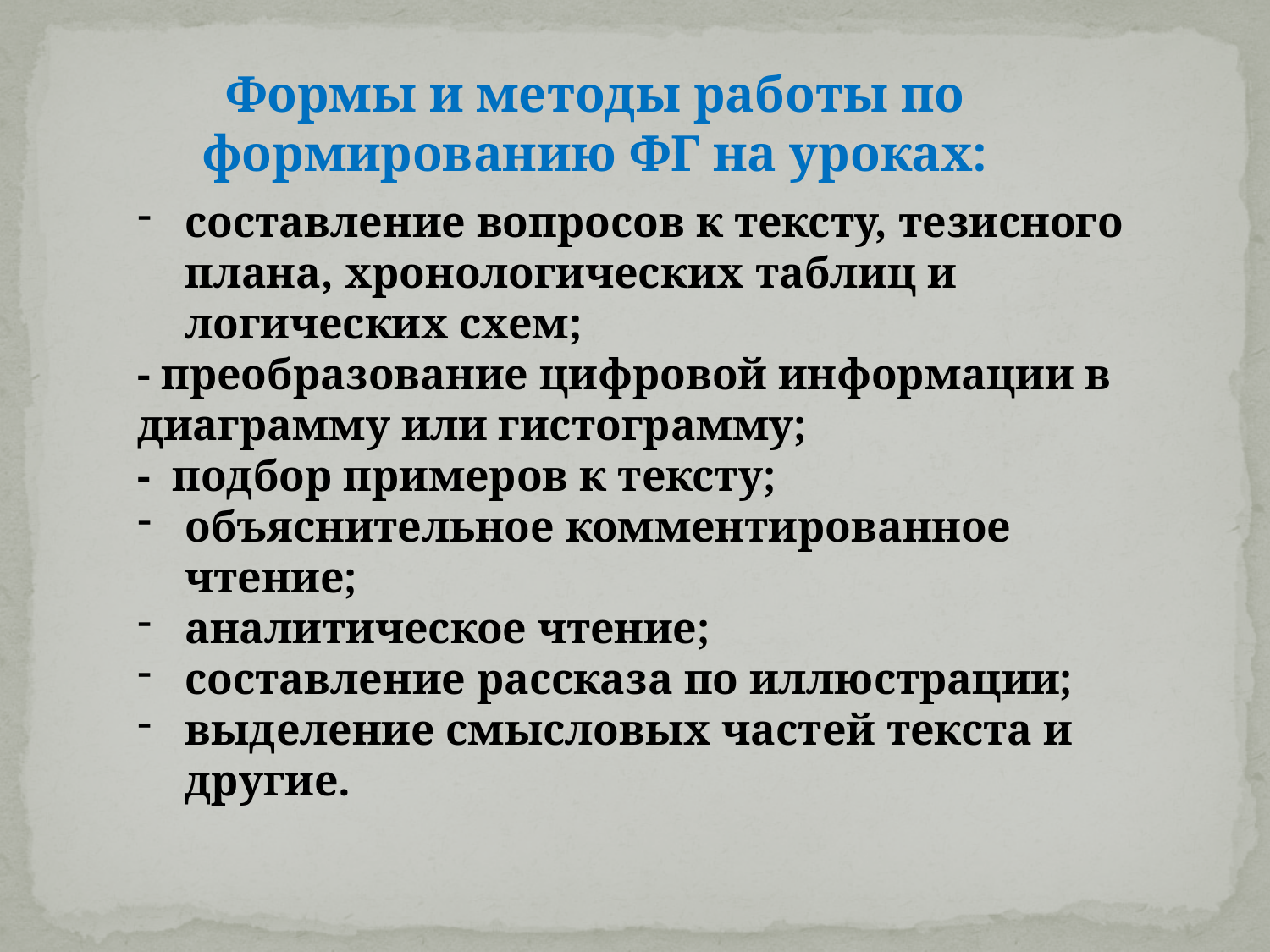

Формы и методы работы по формированию ФГ на уроках:

составление вопросов к тексту, тезисного плана, хронологических таблиц и логических схем;
- преобразование цифровой информации в диаграмму или гистограмму;
-  подбор примеров к тексту;
объяснительное комментированное чтение;
аналитическое чтение;
составление рассказа по иллюстрации;
выделение смысловых частей текста и другие.